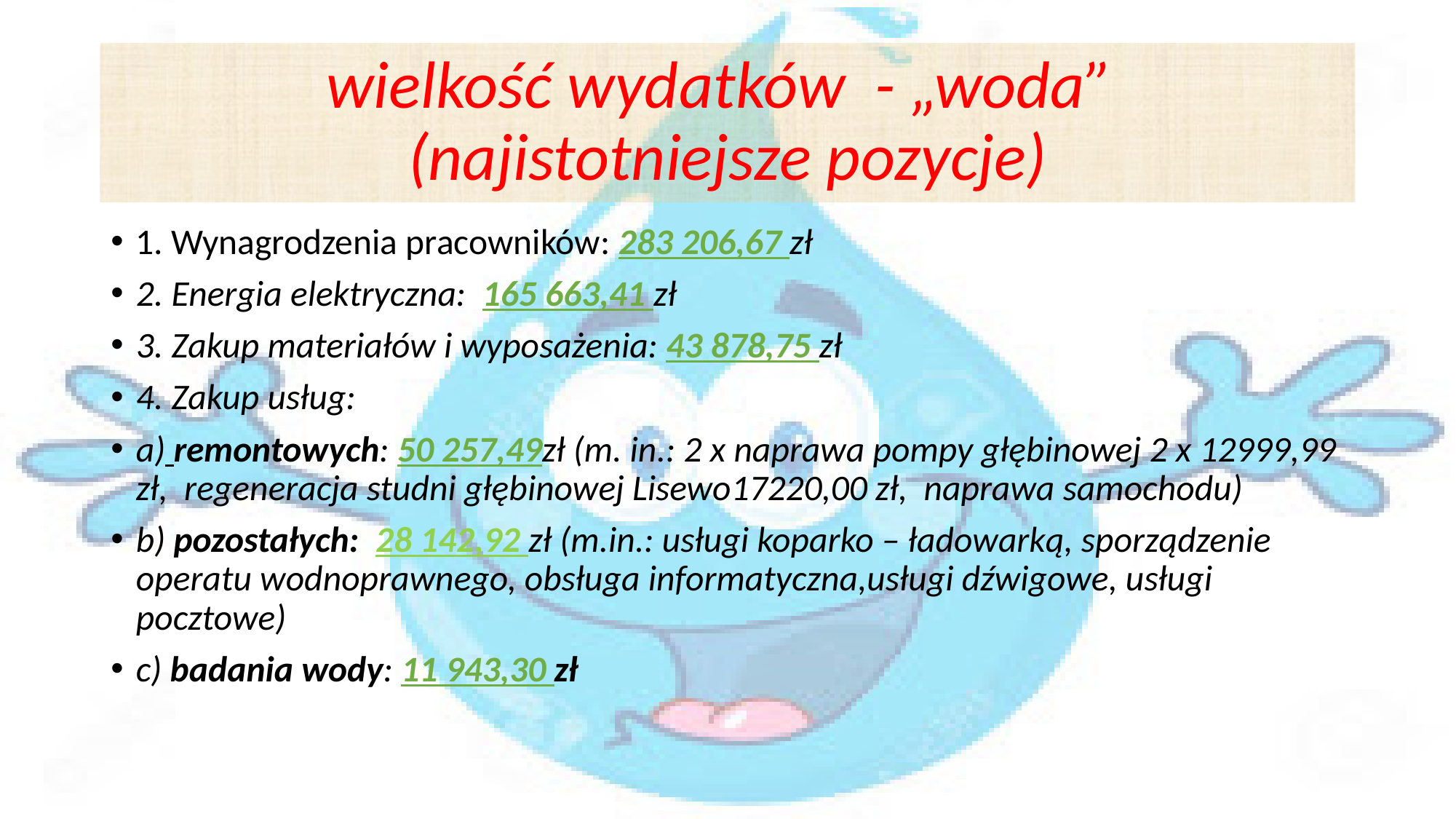

# wielkość wydatków  - „woda” (najistotniejsze pozycje)
1. Wynagrodzenia pracowników: 283 206,67 zł
2. Energia elektryczna:  165 663,41 zł
3. Zakup materiałów i wyposażenia: 43 878,75 zł
4. Zakup usług:
a) remontowych: 50 257,49zł (m. in.: 2 x naprawa pompy głębinowej 2 x 12999,99 zł,  regeneracja studni głębinowej Lisewo17220,00 zł,  naprawa samochodu)
b) pozostałych:  28 142,92 zł (m.in.: usługi koparko – ładowarką, sporządzenie operatu wodnoprawnego, obsługa informatyczna,usługi dźwigowe, usługi pocztowe)
c) badania wody: 11 943,30 zł